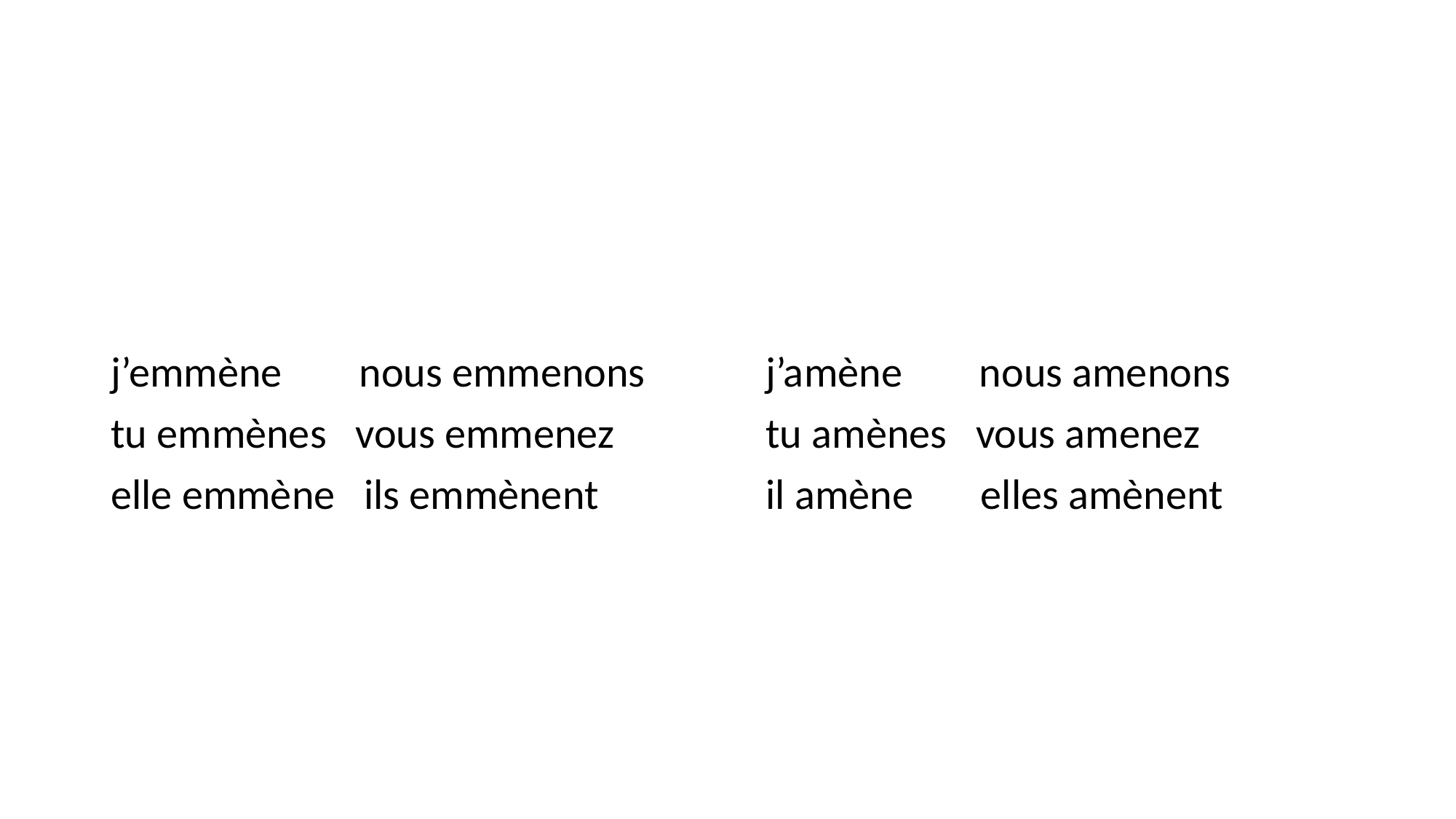

#

j’emmène        nous emmenons		j’amène        nous amenons
tu emmènes   vous emmenez		tu amènes   vous amenez
elle emmène   ils emmènent		il amène       elles amènent